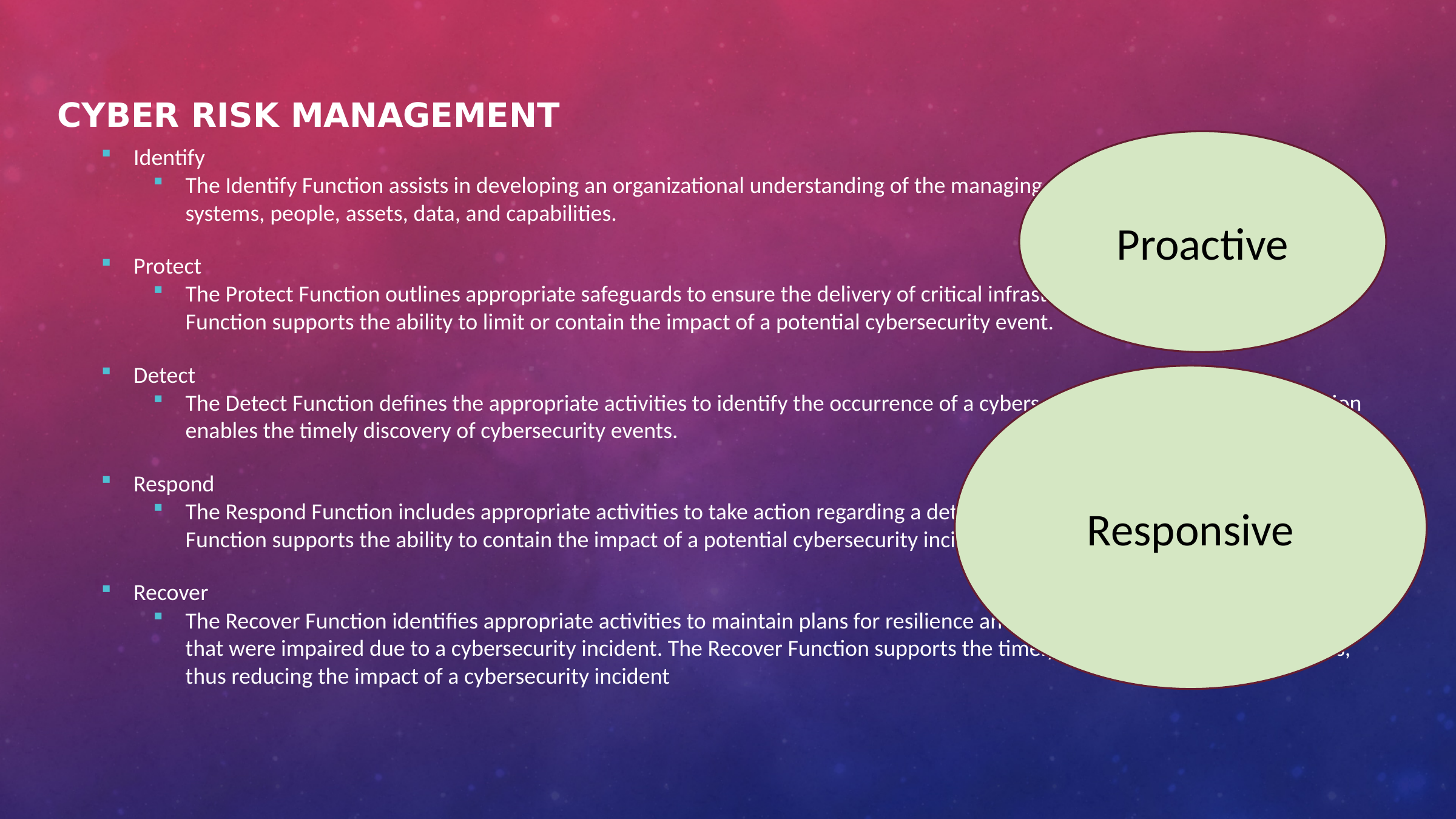

Cyber Risk Management
Proactive
Identify
The Identify Function assists in developing an organizational understanding of the managing of the cybersecurity risks to systems, people, assets, data, and capabilities.
Protect
The Protect Function outlines appropriate safeguards to ensure the delivery of critical infrastructure services. The Protect Function supports the ability to limit or contain the impact of a potential cybersecurity event.
Detect
The Detect Function defines the appropriate activities to identify the occurrence of a cybersecurity event. The Detect Function enables the timely discovery of cybersecurity events.
Respond
The Respond Function includes appropriate activities to take action regarding a detected cybersecurity incident. The Respond Function supports the ability to contain the impact of a potential cybersecurity incident.
Recover
The Recover Function identifies appropriate activities to maintain plans for resilience and to restore any capabilities or services that were impaired due to a cybersecurity incident. The Recover Function supports the timely recovery to normal operations, thus reducing the impact of a cybersecurity incident
Responsive